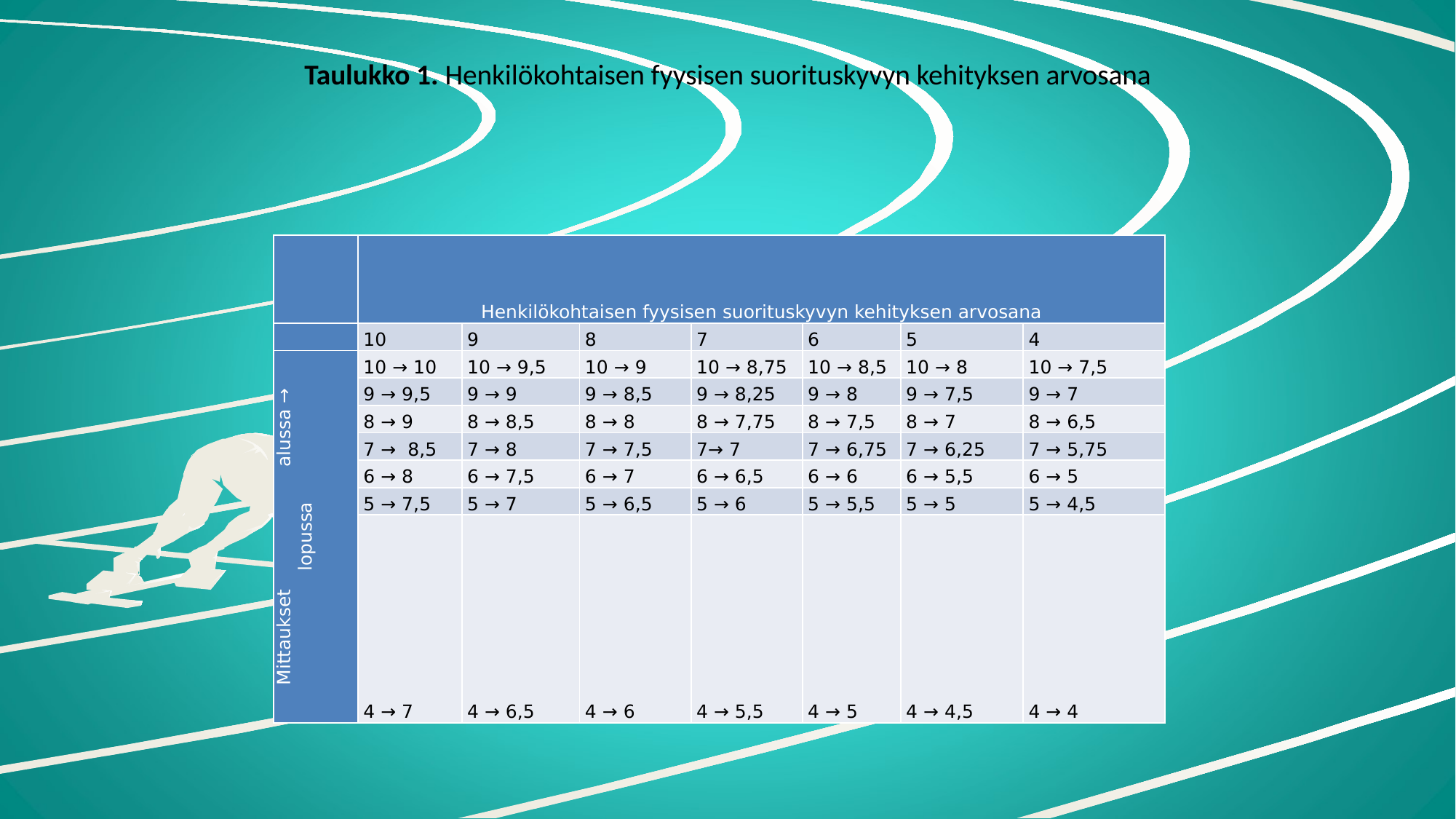

# Taulukko 1. Henkilökohtaisen fyysisen suorituskyvyn kehityksen arvosana
|  | Henkilökohtaisen fyysisen suorituskyvyn kehityksen arvosana |  |  |  |  |  |  |
| --- | --- | --- | --- | --- | --- | --- | --- |
|  | 10 | 9 | 8 | 7 | 6 | 5 | 4 |
| Mittaukset alussa → lopussa | 10 → 10 | 10 → 9,5 | 10 → 9 | 10 → 8,75 | 10 → 8,5 | 10 → 8 | 10 → 7,5 |
|  | 9 → 9,5 | 9 → 9 | 9 → 8,5 | 9 → 8,25 | 9 → 8 | 9 → 7,5 | 9 → 7 |
|  | 8 → 9 | 8 → 8,5 | 8 → 8 | 8 → 7,75 | 8 → 7,5 | 8 → 7 | 8 → 6,5 |
|  | 7 → 8,5 | 7 → 8 | 7 → 7,5 | 7→ 7 | 7 → 6,75 | 7 → 6,25 | 7 → 5,75 |
|  | 6 → 8 | 6 → 7,5 | 6 → 7 | 6 → 6,5 | 6 → 6 | 6 → 5,5 | 6 → 5 |
|  | 5 → 7,5 | 5 → 7 | 5 → 6,5 | 5 → 6 | 5 → 5,5 | 5 → 5 | 5 → 4,5 |
|  | 4 → 7 | 4 → 6,5 | 4 → 6 | 4 → 5,5 | 4 → 5 | 4 → 4,5 | 4 → 4 |